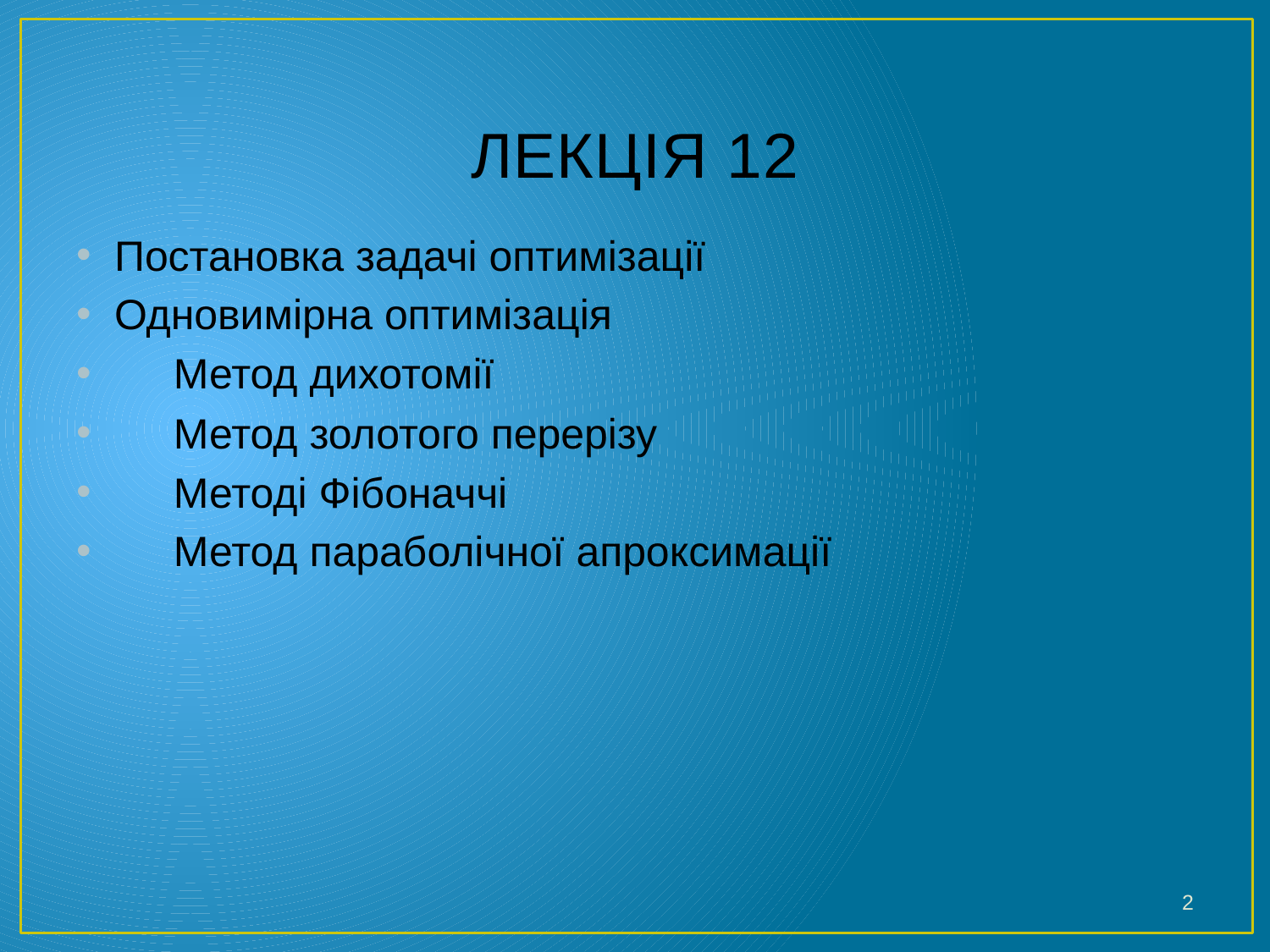

# ЛЕКЦІЯ 12
Постановка задачі оптимізації
Одновимірна оптимізація
     Метод дихотомії
     Метод золотого перерізу
     Методі Фібоначчі
     Метод параболічної апроксимації
2